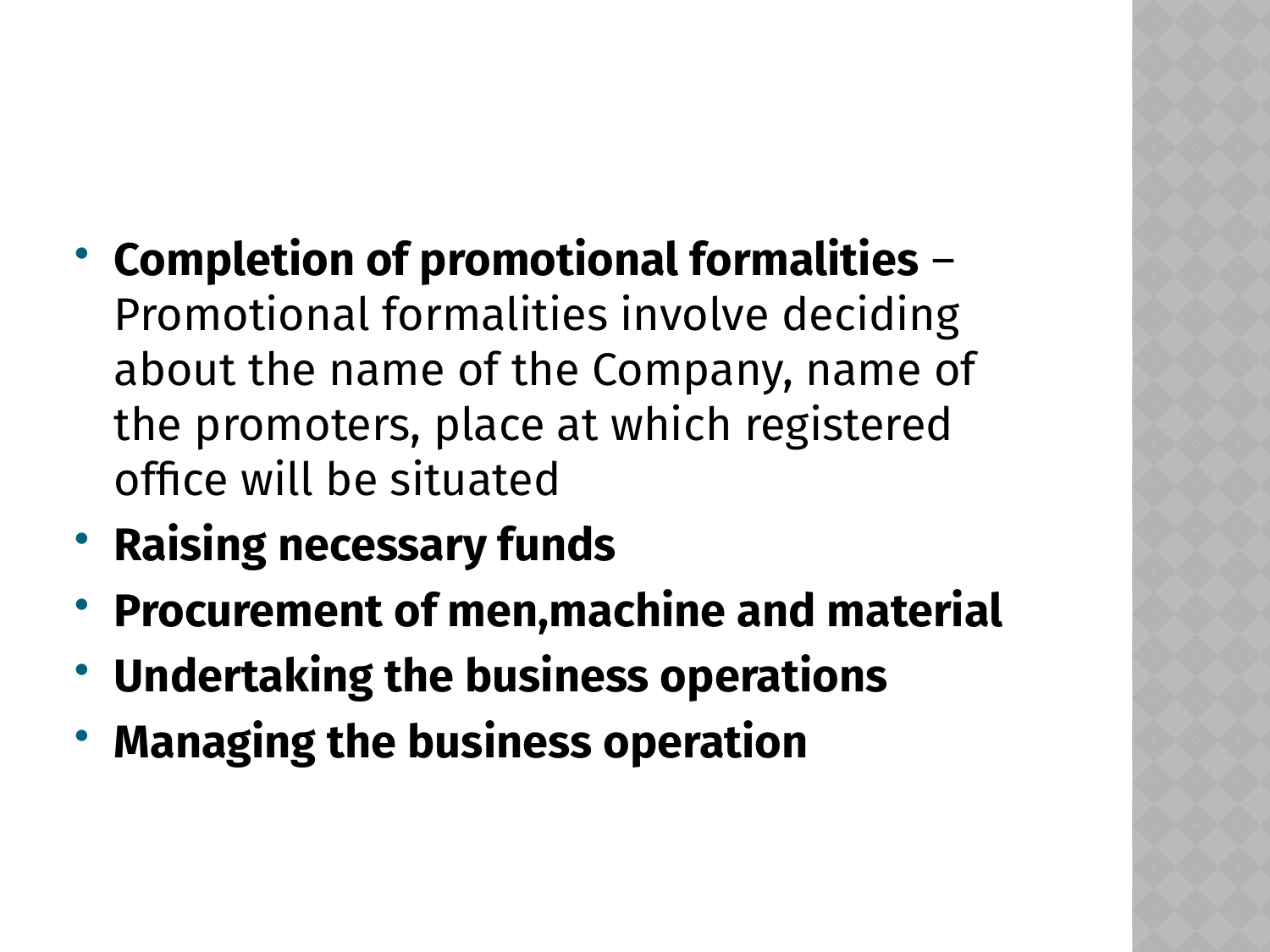

Completion of promotional formalities –Promotional formalities involve deciding about the name of the Company, name of the promoters, place at which registered office will be situated
Raising necessary funds
Procurement of men,machine and material
Undertaking the business operations
Managing the business operation